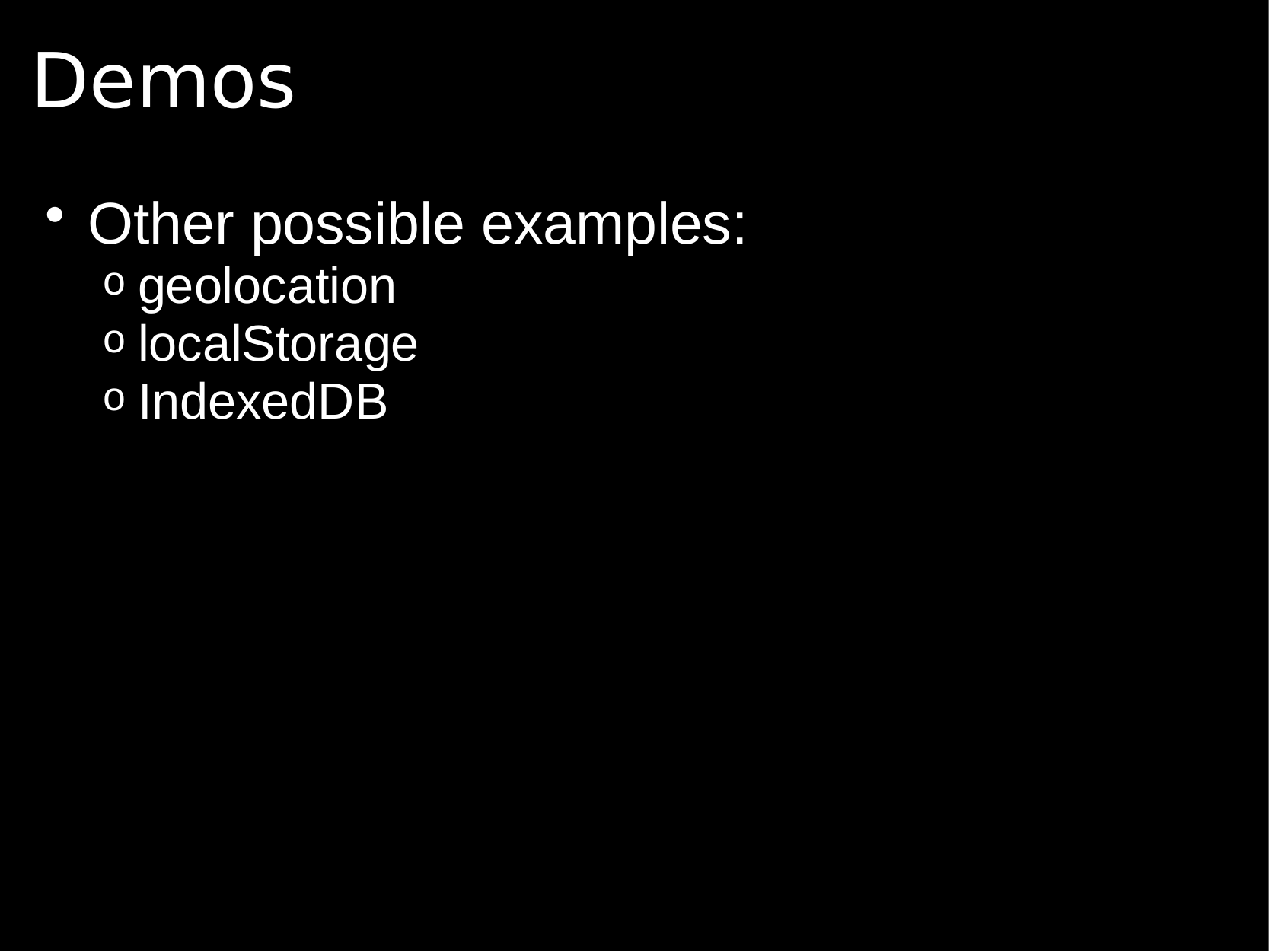

# Demos
Other possible examples:
geolocation
localStorage
IndexedDB